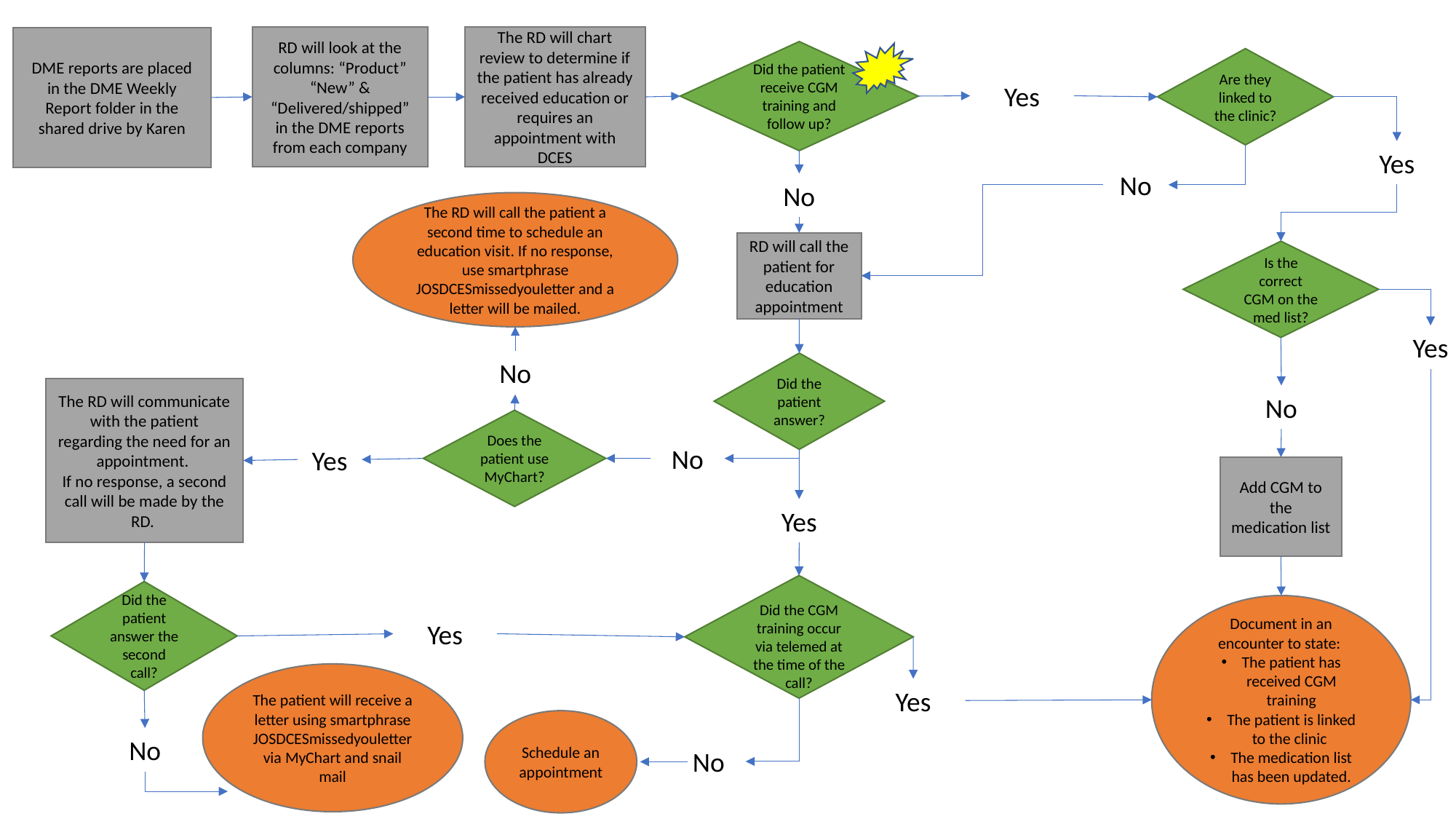

RD will look at the columns: “Product” “New” & “Delivered/shipped” in the DME reports from each company
The RD will chart review to determine if the patient has already received education or requires an appointment with DCES
DME reports are placed in the DME Weekly Report folder in the shared drive by Karen
Did the patient receive CGM training and follow up?

Are they linked to the clinic?
Yes
Yes
No
No
The RD will call the patient a second time to schedule an education visit. If no response, use smartphrase JOSDCESmissedyouletter and a letter will be mailed.
RD will call the patient for education appointment
Is the correct CGM on the med list?
Yes
No
Did the patient answer?
The RD will communicate with the patient regarding the need for an appointment.
If no response, a second call will be made by the RD.
No
Does the patient use MyChart?
No
Yes
Add CGM to the medication list
Yes

Did the CGM training occur via telemed at the time of the call?
Did the patient answer the second call?
Document in an encounter to state:
The patient has received CGM training
The patient is linked to the clinic
The medication list has been updated.
Yes
The patient will receive a letter using smartphrase JOSDCESmissedyouletter via MyChart and snail mail
Yes
Schedule an appointment
No
No